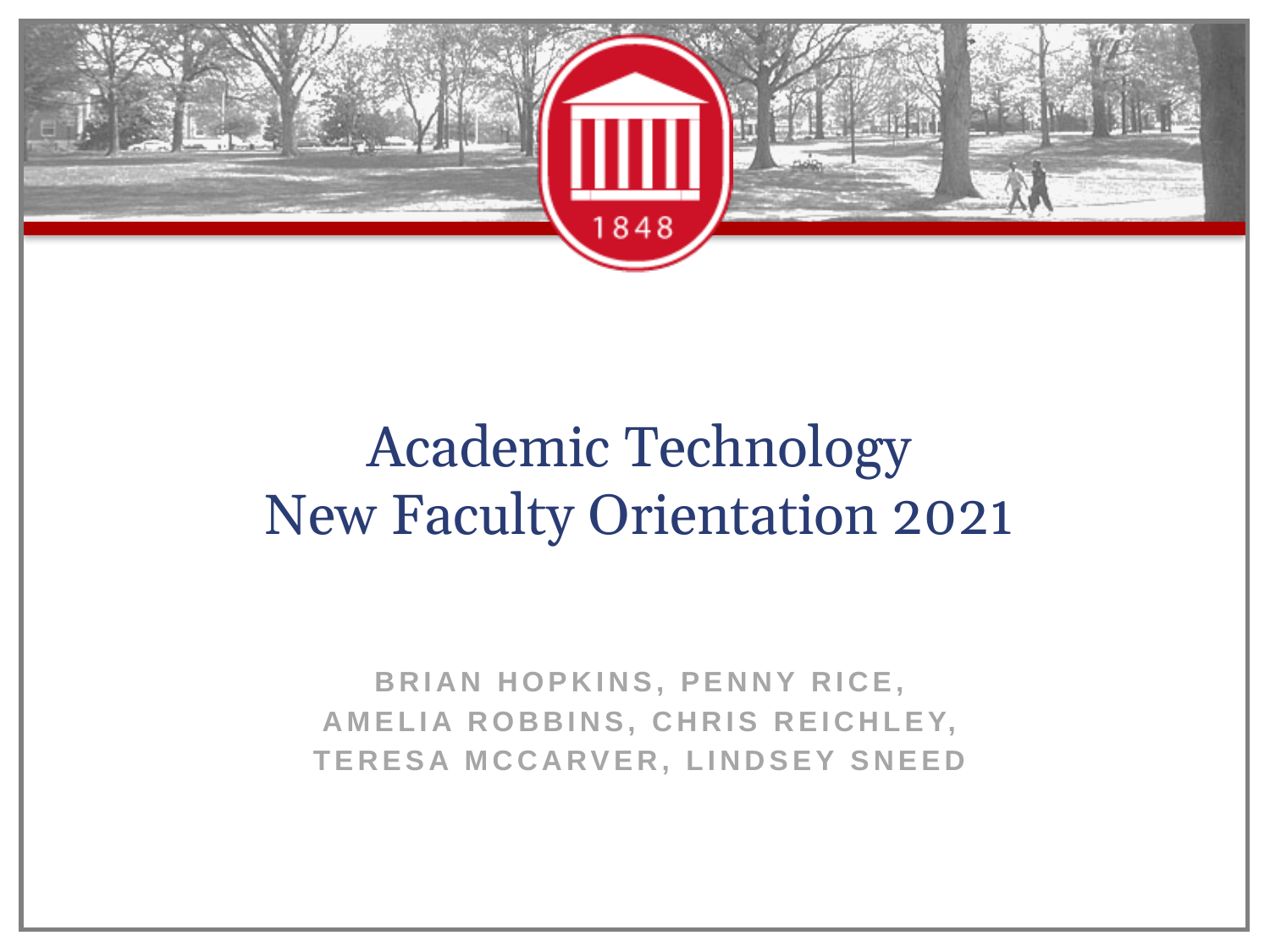

# Academic Technology New Faculty Orientation 2021
Brian Hopkins, Penny Rice,
Amelia robbins, Chris Reichley,
Teresa mcCarver, Lindsey Sneed